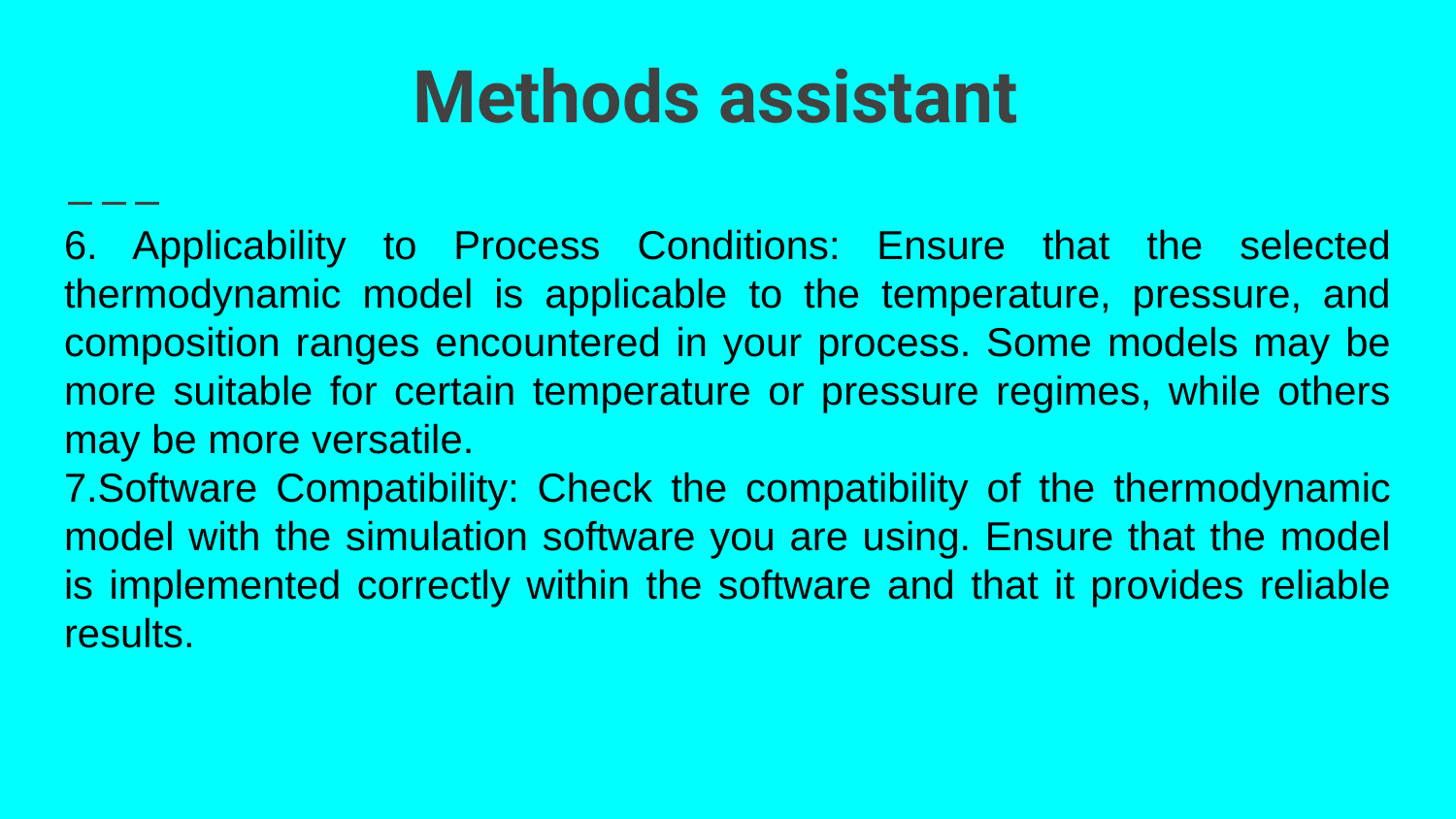

# Methods assistant
6. Applicability to Process Conditions: Ensure that the selected thermodynamic model is applicable to the temperature, pressure, and composition ranges encountered in your process. Some models may be more suitable for certain temperature or pressure regimes, while others may be more versatile.
7.Software Compatibility: Check the compatibility of the thermodynamic model with the simulation software you are using. Ensure that the model is implemented correctly within the software and that it provides reliable results.